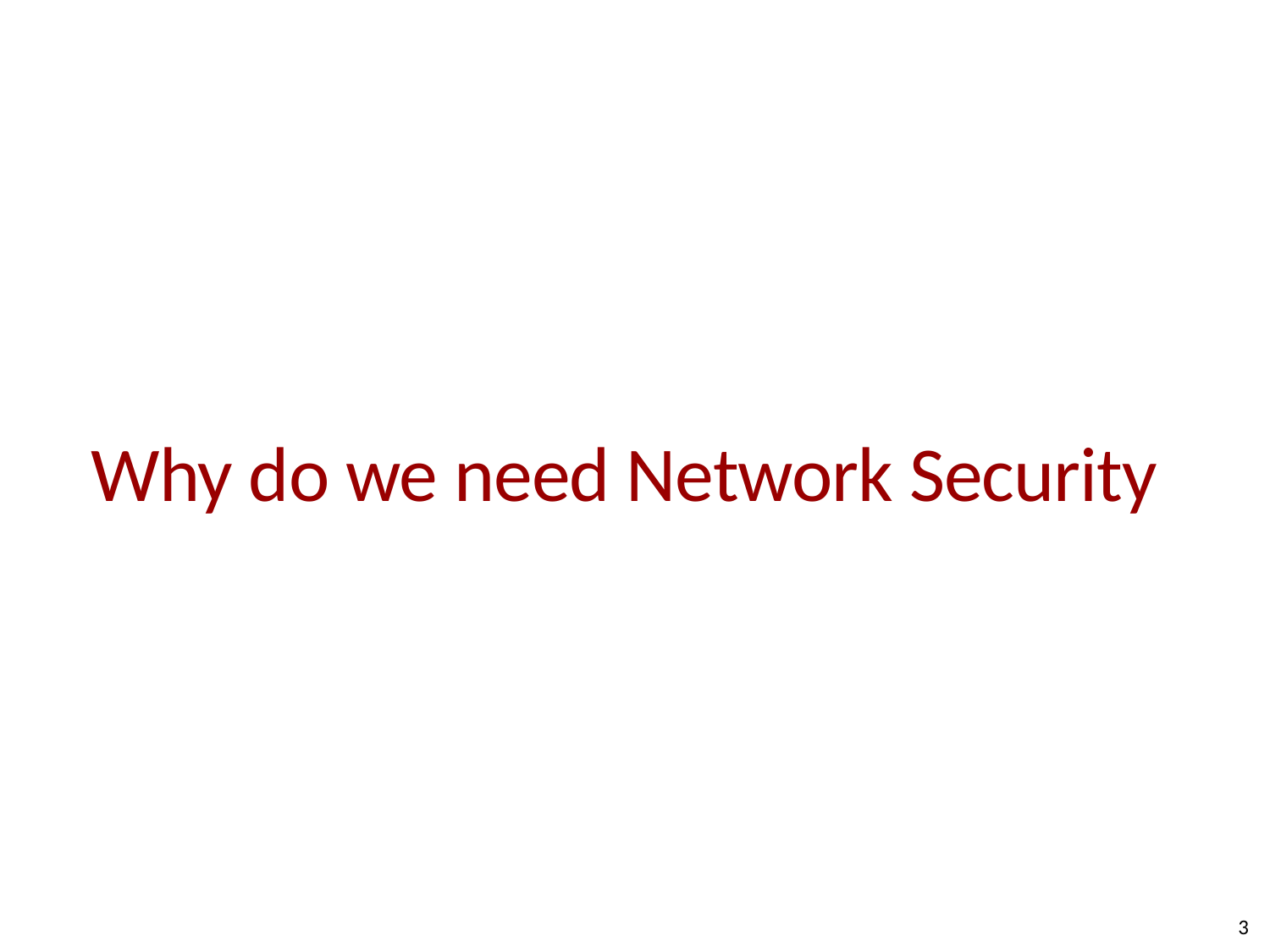

# Why do we need Network Security
3